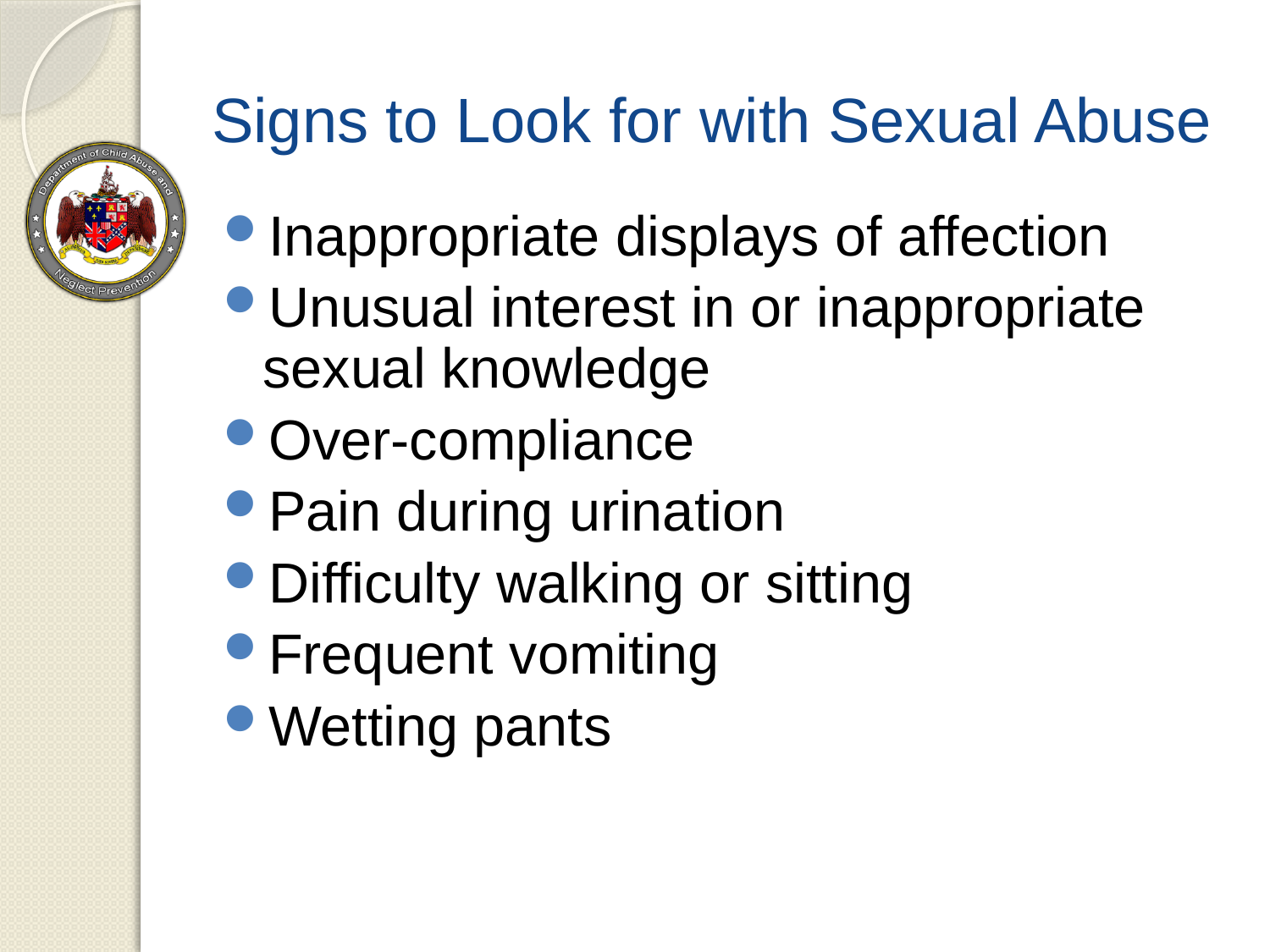

Signs to Look for with Sexual Abuse
Inappropriate displays of affection
Unusual interest in or inappropriate sexual knowledge
Over-compliance
Pain during urination
Difficulty walking or sitting
Frequent vomiting
Wetting pants